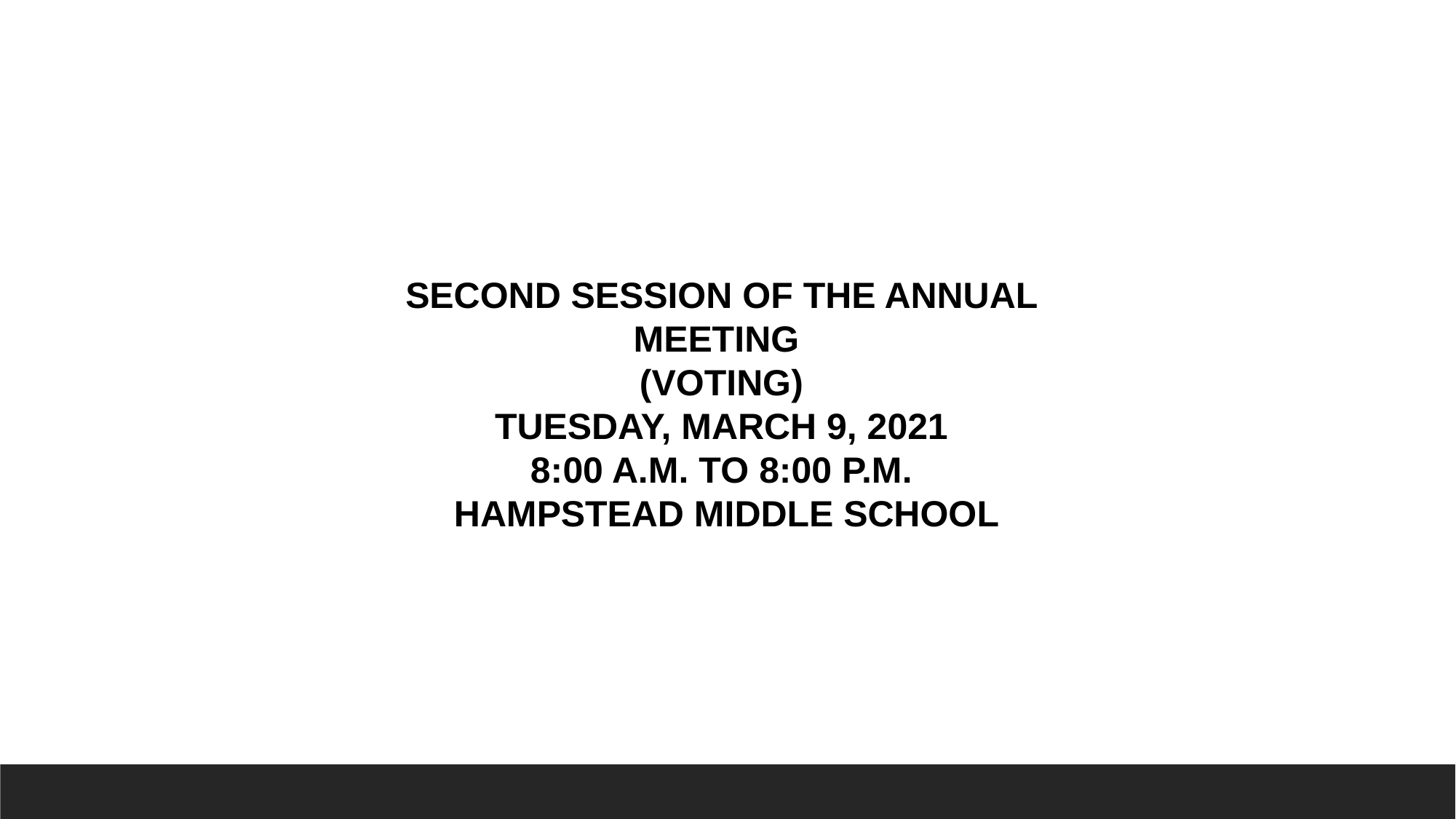

SECOND SESSION OF THE ANNUAL MEETING
(VOTING)
TUESDAY, MARCH 9, 2021
8:00 A.M. TO 8:00 P.M.
 HAMPSTEAD MIDDLE SCHOOL